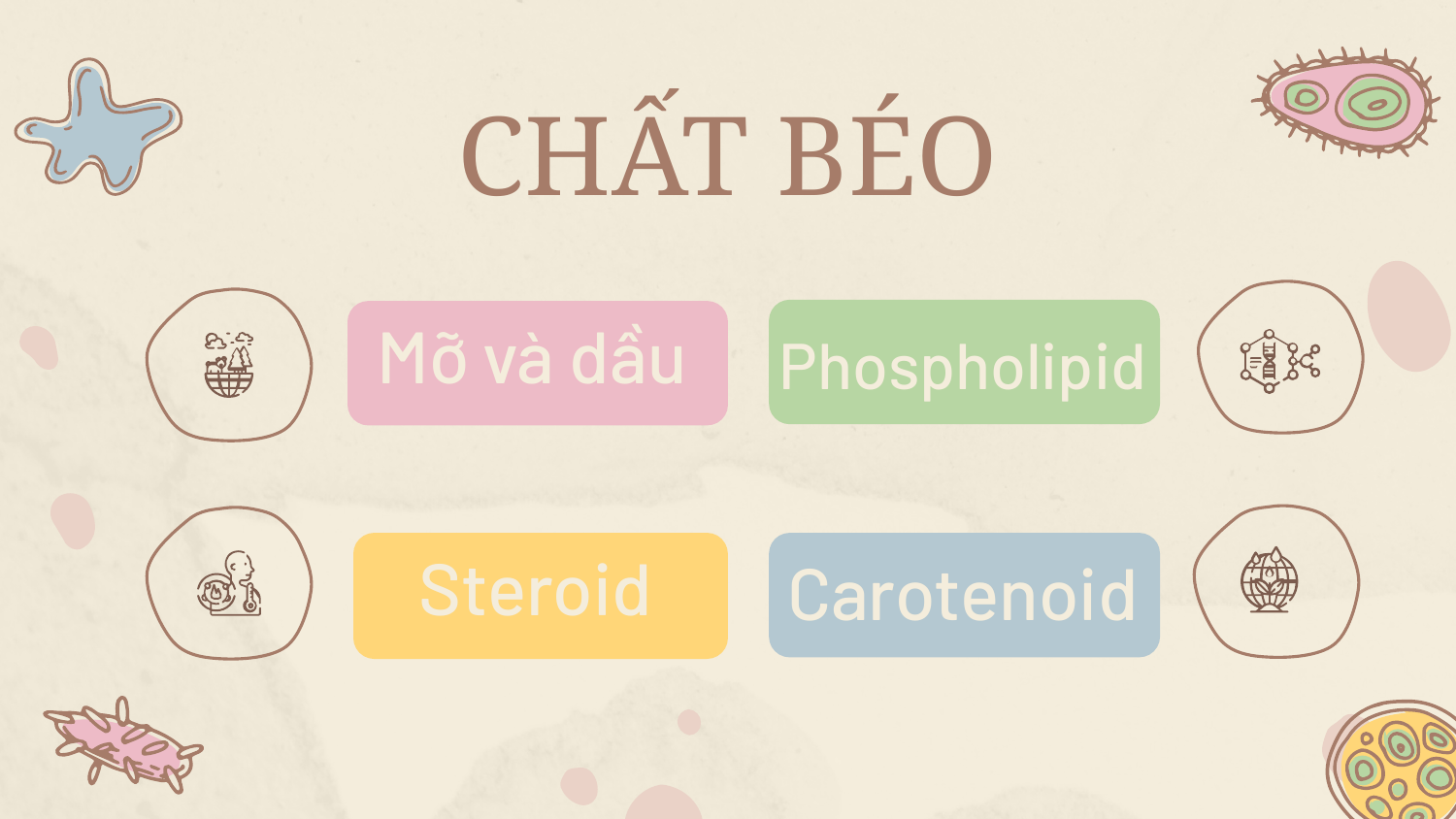

CHẤT BÉO

# Mỡ và dầu

Phospholipid

Steroid
Carotenoid